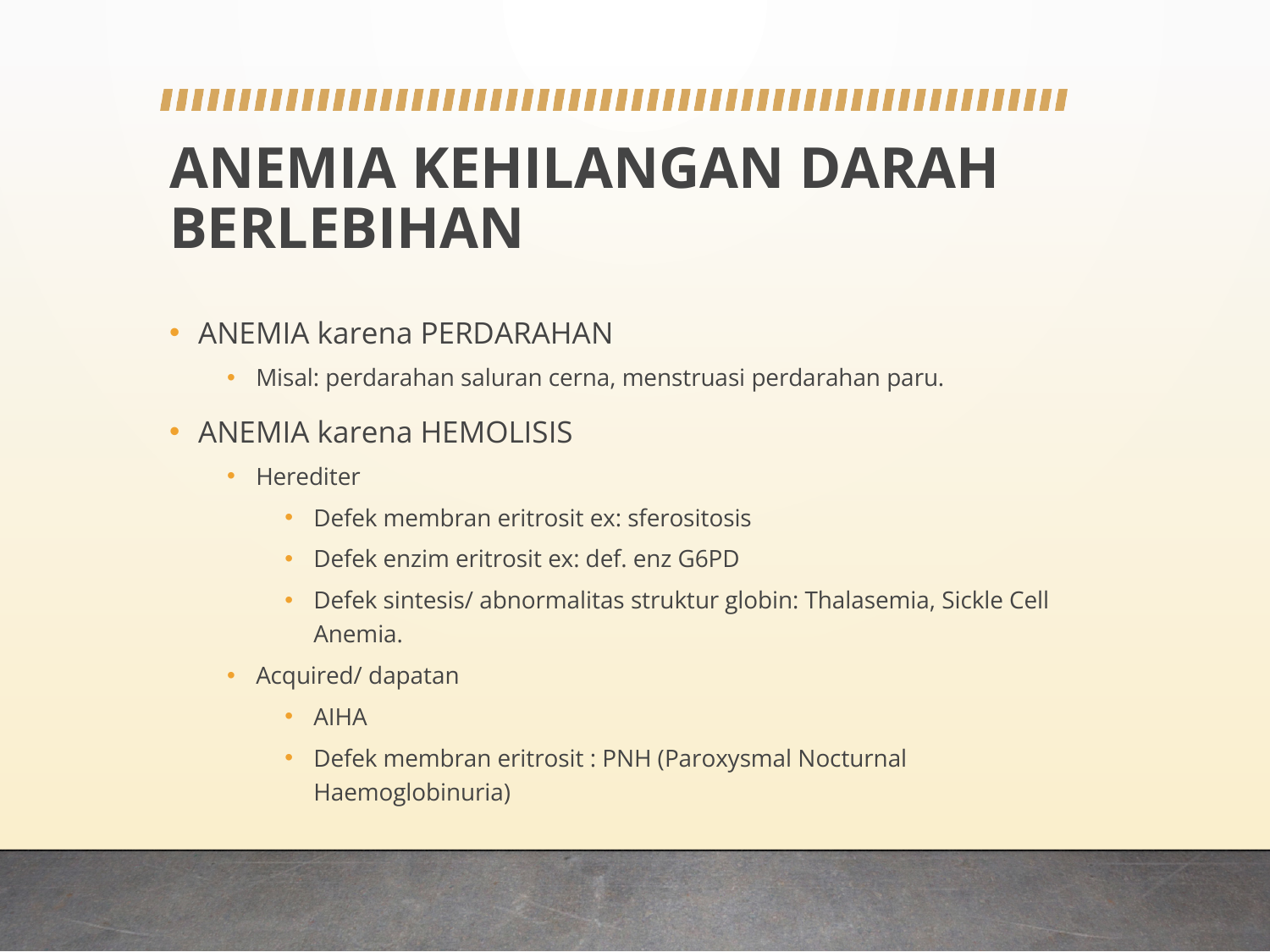

# ANEMIA KEHILANGAN DARAH BERLEBIHAN
ANEMIA karena PERDARAHAN
Misal: perdarahan saluran cerna, menstruasi perdarahan paru.
ANEMIA karena HEMOLISIS
Herediter
Defek membran eritrosit ex: sferositosis
Defek enzim eritrosit ex: def. enz G6PD
Defek sintesis/ abnormalitas struktur globin: Thalasemia, Sickle Cell Anemia.
Acquired/ dapatan
AIHA
Defek membran eritrosit : PNH (Paroxysmal Nocturnal Haemoglobinuria)